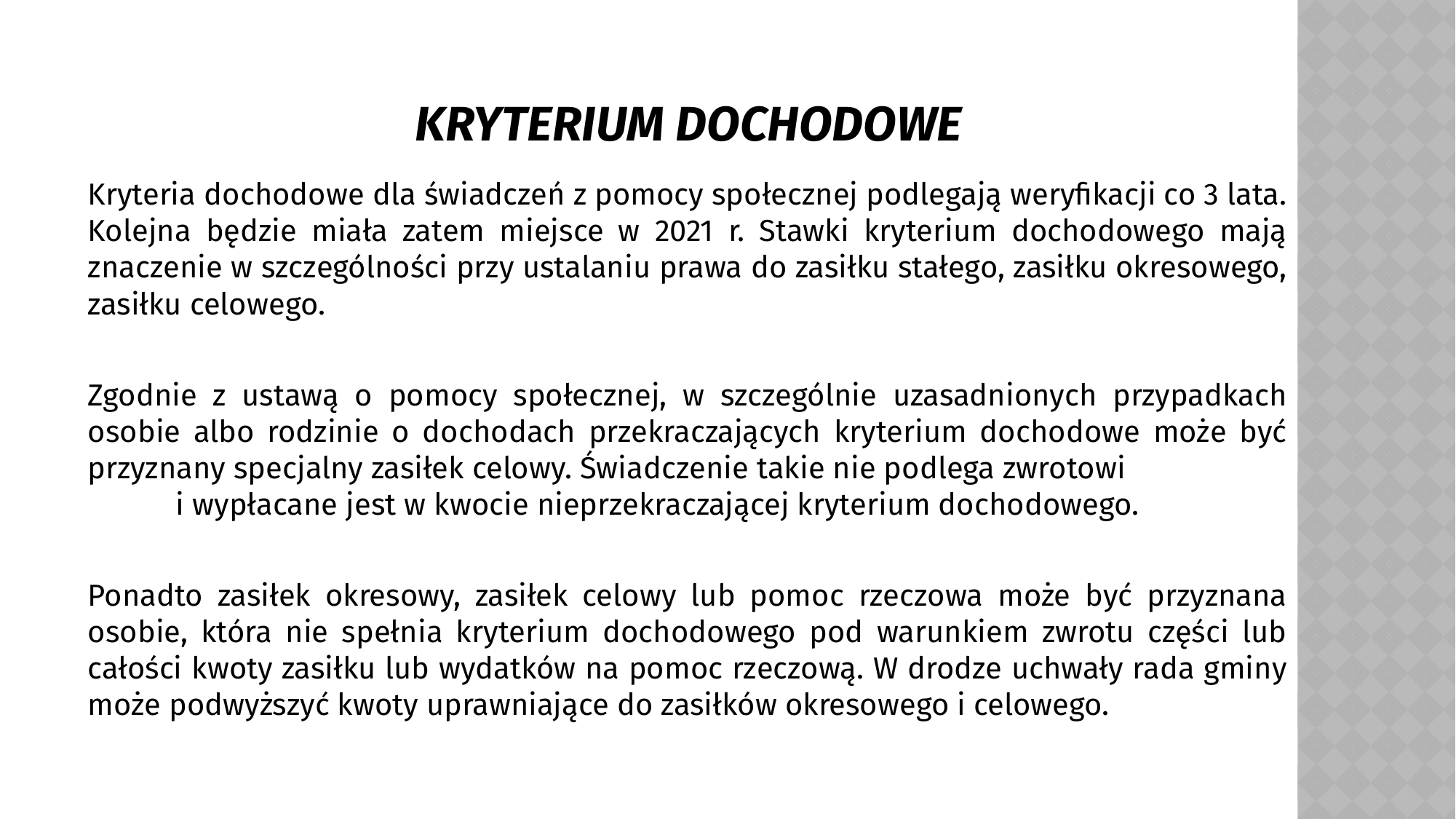

# Kryterium dochodowe
Kryteria dochodowe dla świadczeń z pomocy społecznej podlegają weryfikacji co 3 lata. Kolejna będzie miała zatem miejsce w 2021 r. Stawki kryterium dochodowego mają znaczenie w szczególności przy ustalaniu prawa do zasiłku stałego, zasiłku okresowego, zasiłku celowego.

Zgodnie z ustawą o pomocy społecznej, w szczególnie uzasadnionych przypadkach osobie albo rodzinie o dochodach przekraczających kryterium dochodowe może być przyznany specjalny zasiłek celowy. Świadczenie takie nie podlega zwrotowi                                i wypłacane jest w kwocie nieprzekraczającej kryterium dochodowego.

Ponadto zasiłek okresowy, zasiłek celowy lub pomoc rzeczowa może być przyznana osobie, która nie spełnia kryterium dochodowego pod warunkiem zwrotu części lub całości kwoty zasiłku lub wydatków na pomoc rzeczową. W drodze uchwały rada gminy może podwyższyć kwoty uprawniające do zasiłków okresowego i celowego.